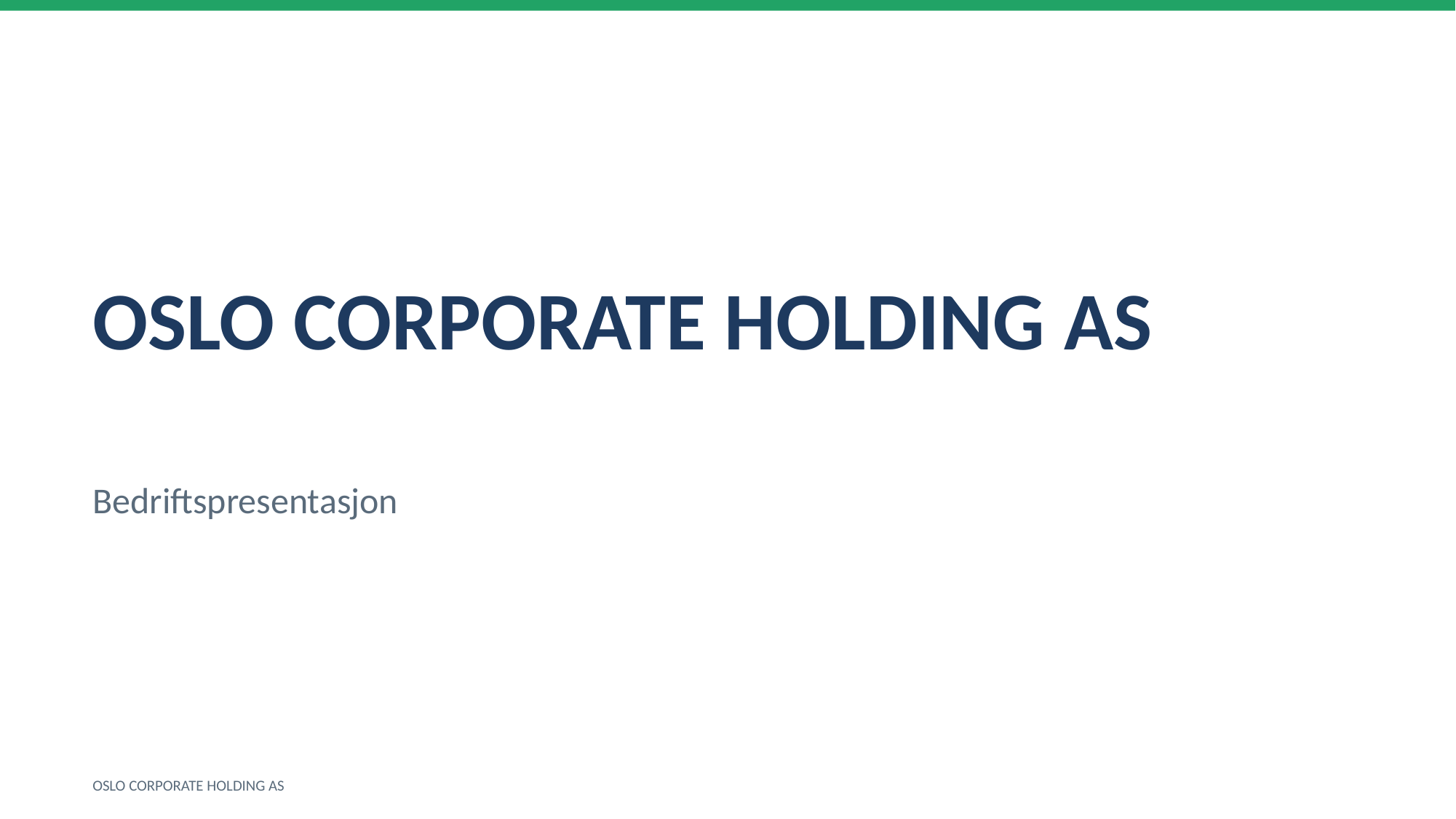

OSLO CORPORATE HOLDING AS
Bedriftspresentasjon
OSLO CORPORATE HOLDING AS